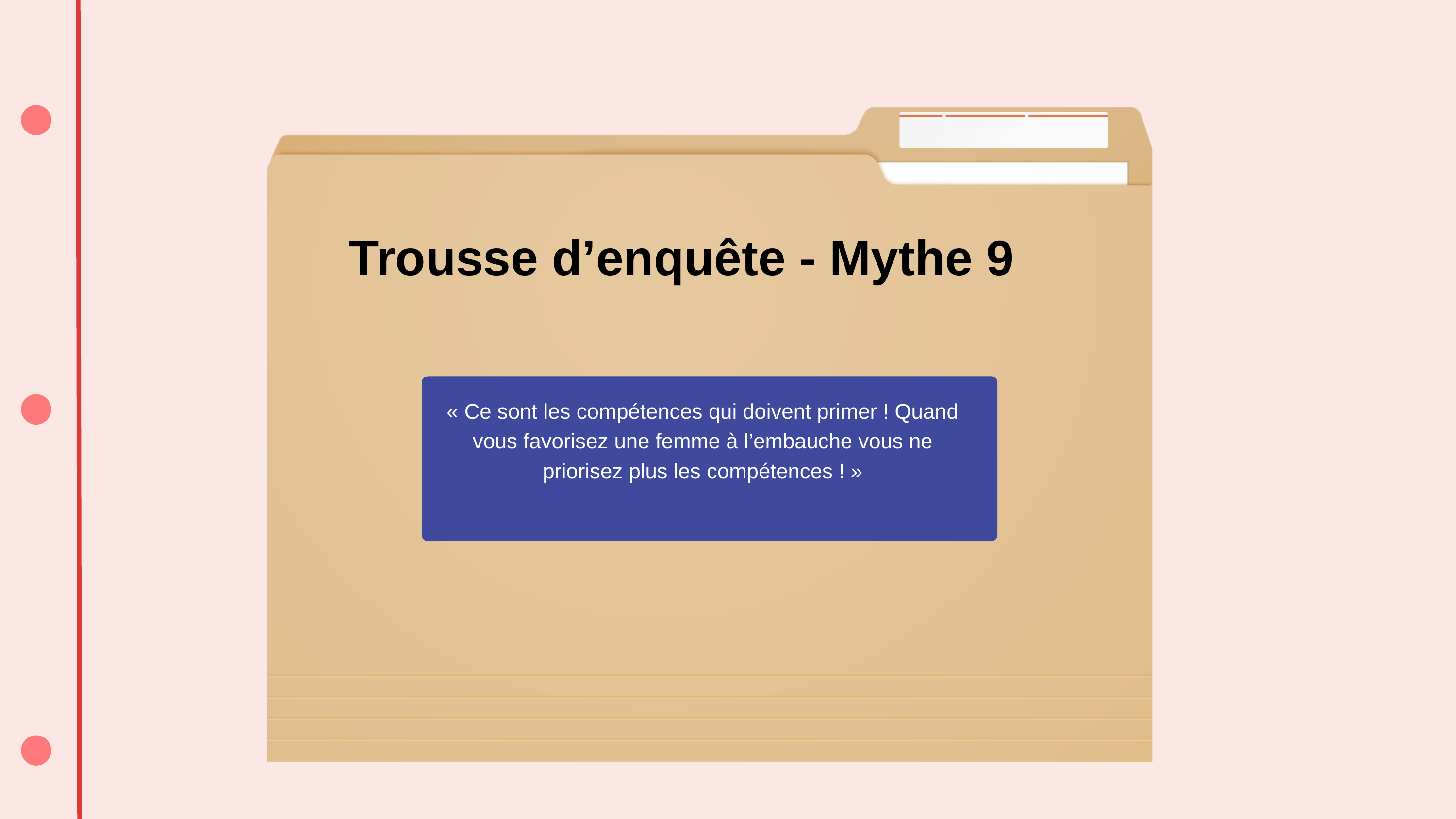

Trousse d’enquête - Mythe 9

« Ce sont les compétences qui doivent primer ! Quand vous favorisez une femme à l’embauche vous ne priorisez plus les compétences ! »